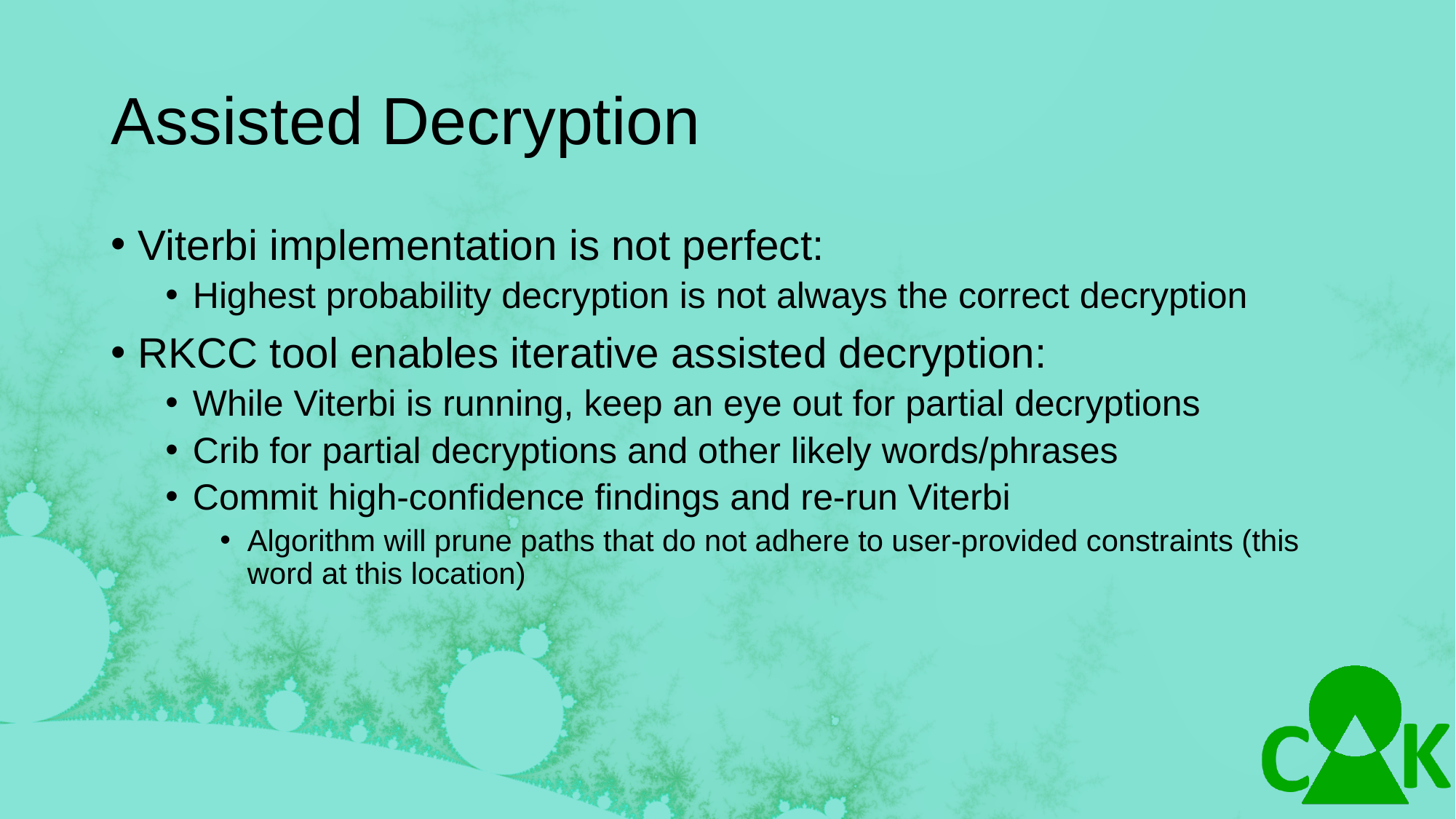

# Assisted Decryption
Viterbi implementation is not perfect:
Highest probability decryption is not always the correct decryption
RKCC tool enables iterative assisted decryption:
While Viterbi is running, keep an eye out for partial decryptions
Crib for partial decryptions and other likely words/phrases
Commit high-confidence findings and re-run Viterbi
Algorithm will prune paths that do not adhere to user-provided constraints (this word at this location)